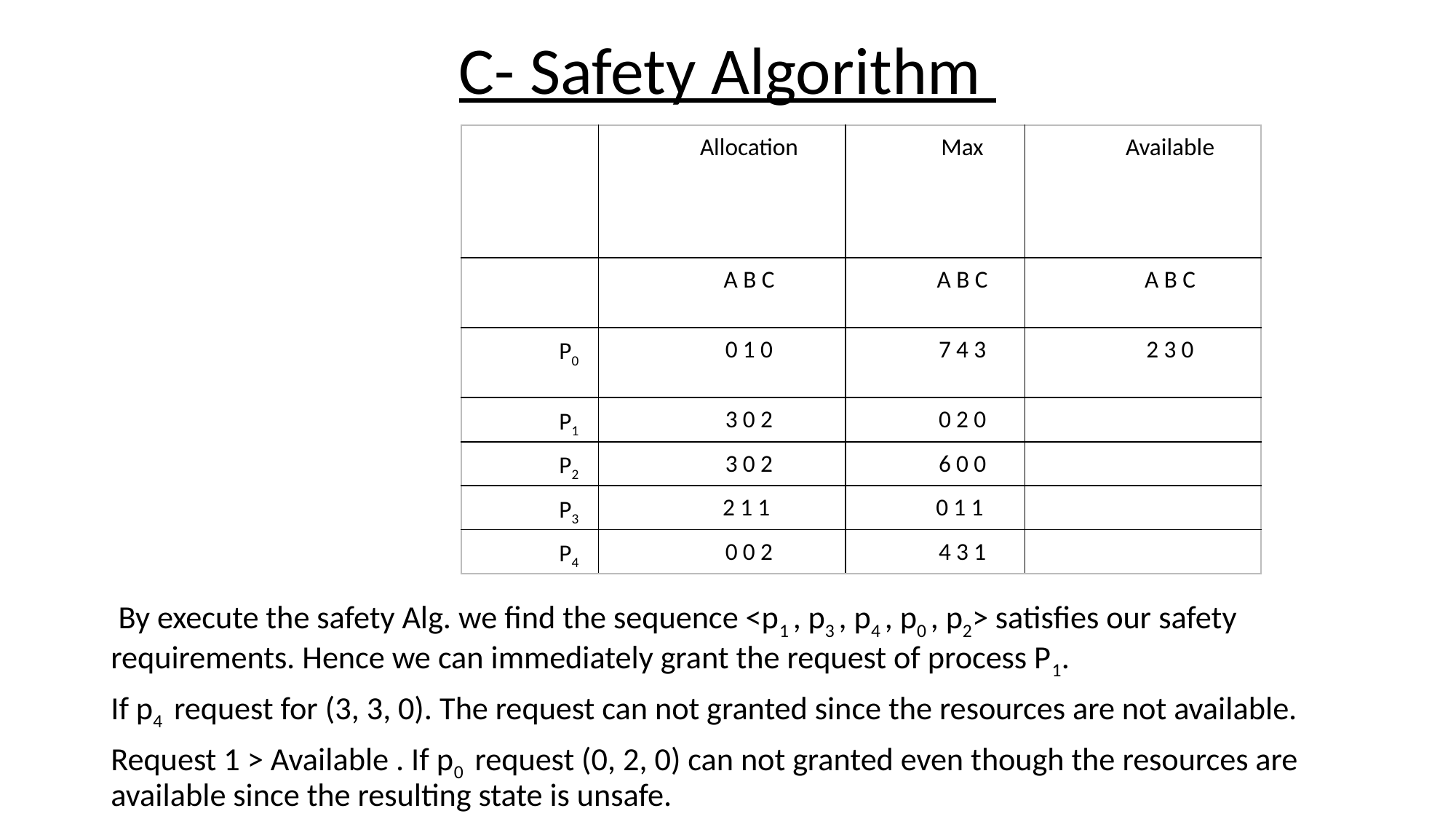

# C- Safety Algorithm

 By execute the safety Alg. we find the sequence <p1 , p3 , p4 , p0 , p2> satisfies our safety requirements. Hence we can immediately grant the request of process P1.
If p4  request for (3, 3, 0). The request can not granted since the resources are not available.
Request 1 > Available . If p0  request (0, 2, 0) can not granted even though the resources are available since the resulting state is unsafe.

|  | Allocation | Max | Available |
| --- | --- | --- | --- |
|  | A B C | A B C | A B C |
| P0 | 0 1 0 | 7 4 3 | 2 3 0 |
| P1 | 3 0 2 | 0 2 0 |  |
| P2 | 3 0 2 | 6 0 0 |  |
| P3 | 2 1 1 | 0 1 1 |  |
| P4 | 0 0 2 | 4 3 1 |  |